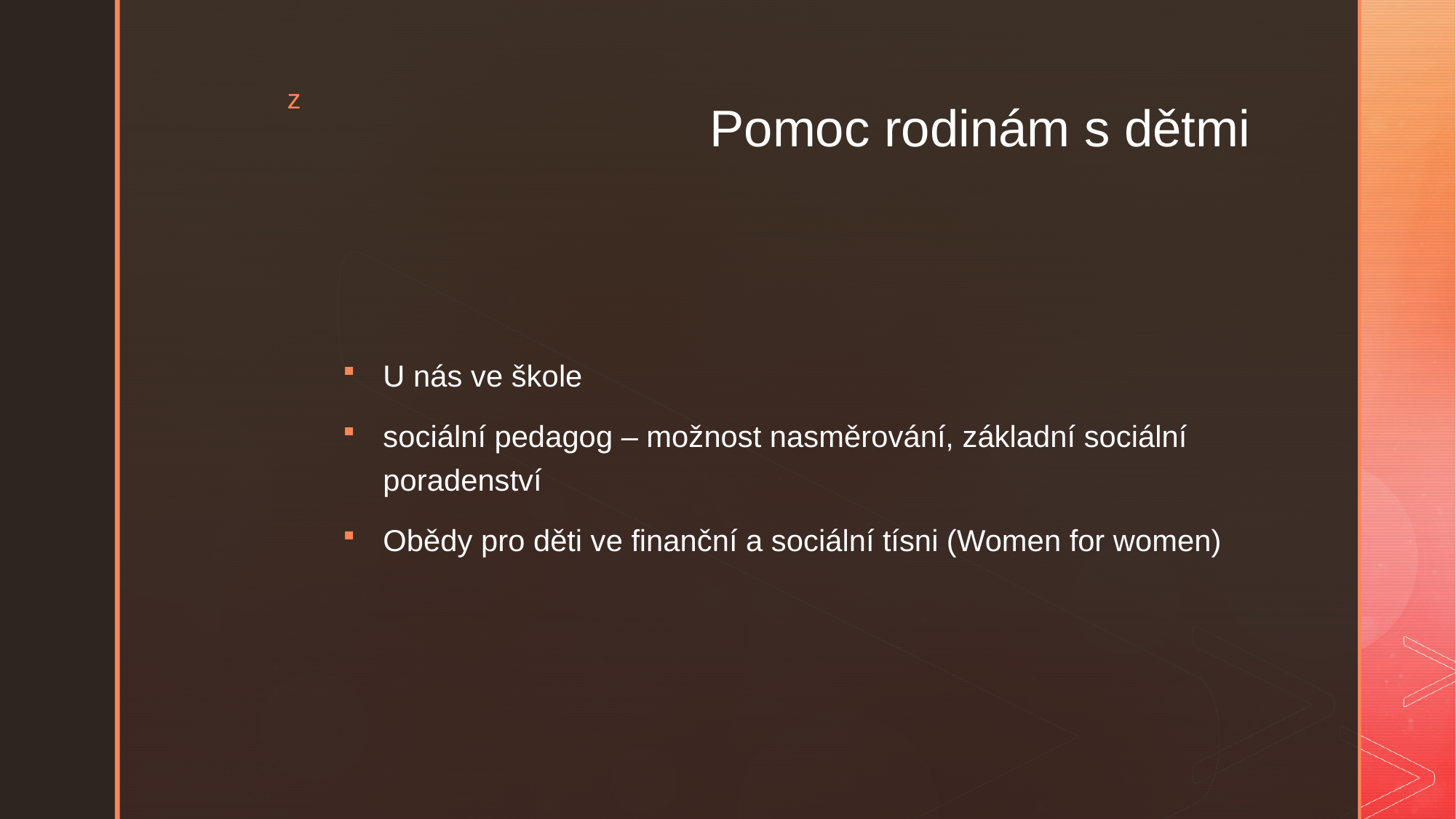

# Pomoc rodinám s dětmi
U nás ve škole
sociální pedagog – možnost nasměrování, základní sociální poradenství
Obědy pro děti ve finanční a sociální tísni (Women for women)